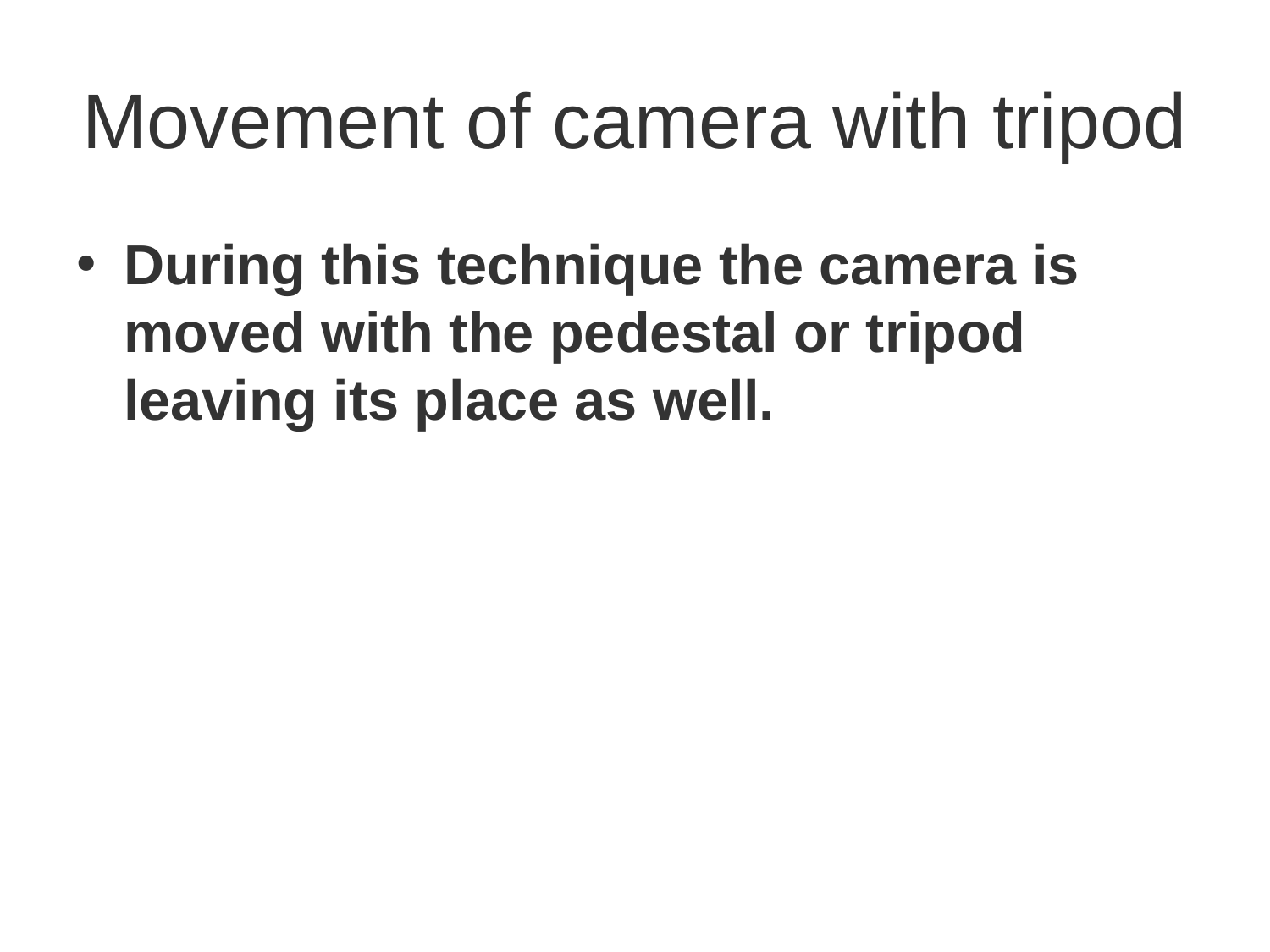

# Movement of camera with tripod
During this technique the camera is moved with the pedestal or tripod leaving its place as well.